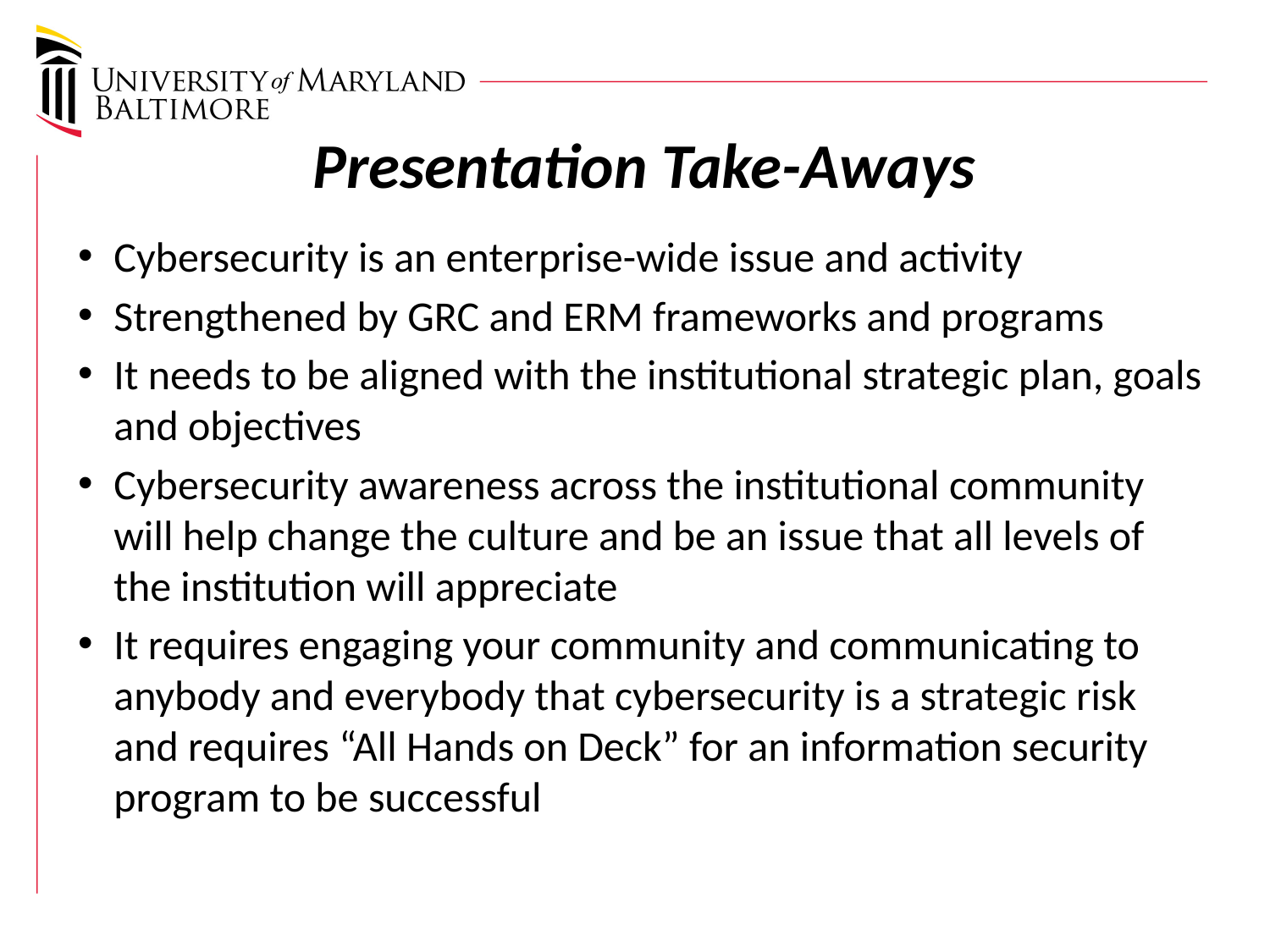

# Presentation Take-Aways
Cybersecurity is an enterprise-wide issue and activity
Strengthened by GRC and ERM frameworks and programs
It needs to be aligned with the institutional strategic plan, goals and objectives
Cybersecurity awareness across the institutional community will help change the culture and be an issue that all levels of the institution will appreciate
It requires engaging your community and communicating to anybody and everybody that cybersecurity is a strategic risk and requires “All Hands on Deck” for an information security program to be successful